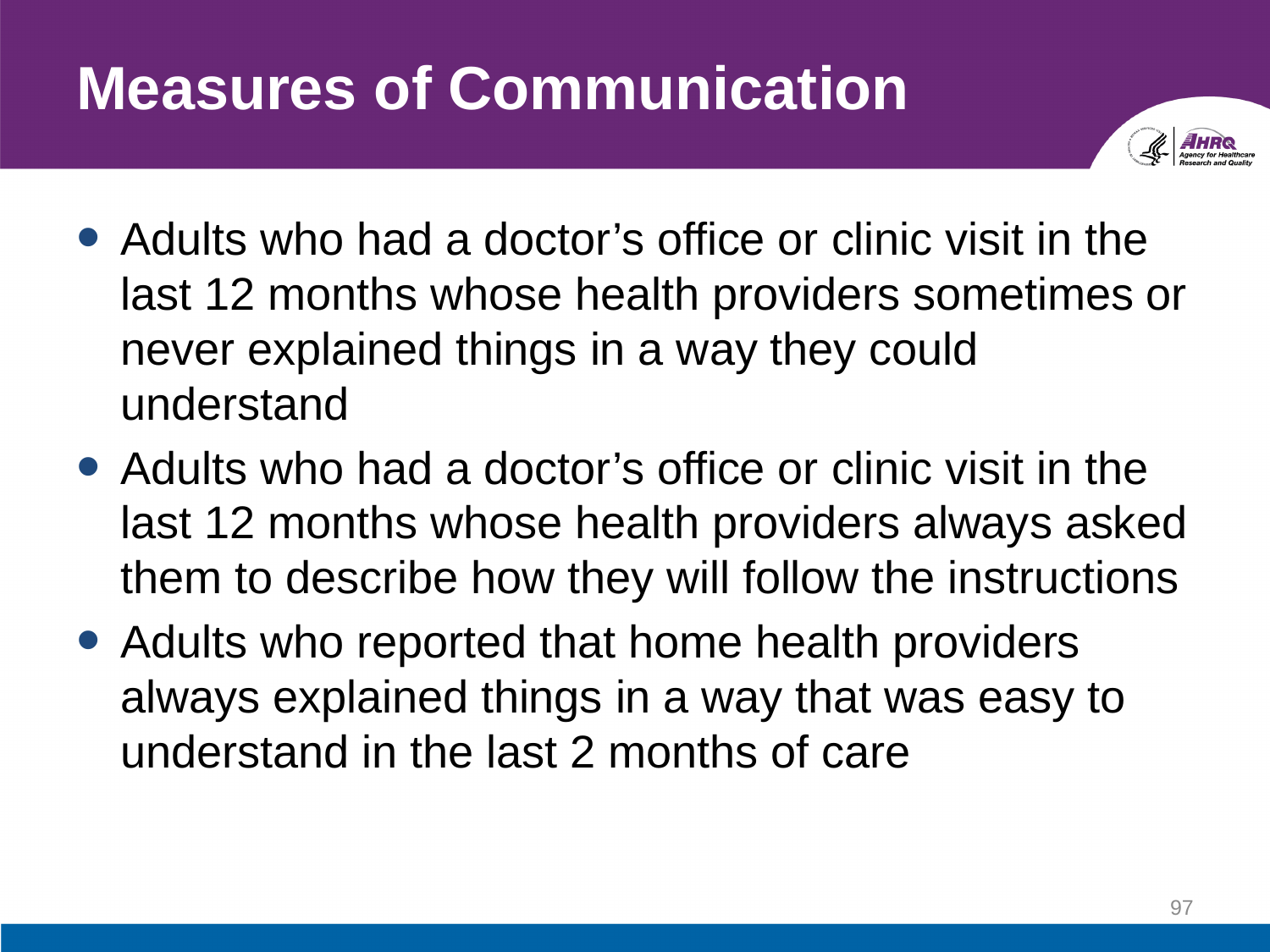

# Measures of Communication
Adults who had a doctor’s office or clinic visit in the last 12 months whose health providers sometimes or never explained things in a way they could understand
Adults who had a doctor’s office or clinic visit in the last 12 months whose health providers always asked them to describe how they will follow the instructions
Adults who reported that home health providers always explained things in a way that was easy to understand in the last 2 months of care

97